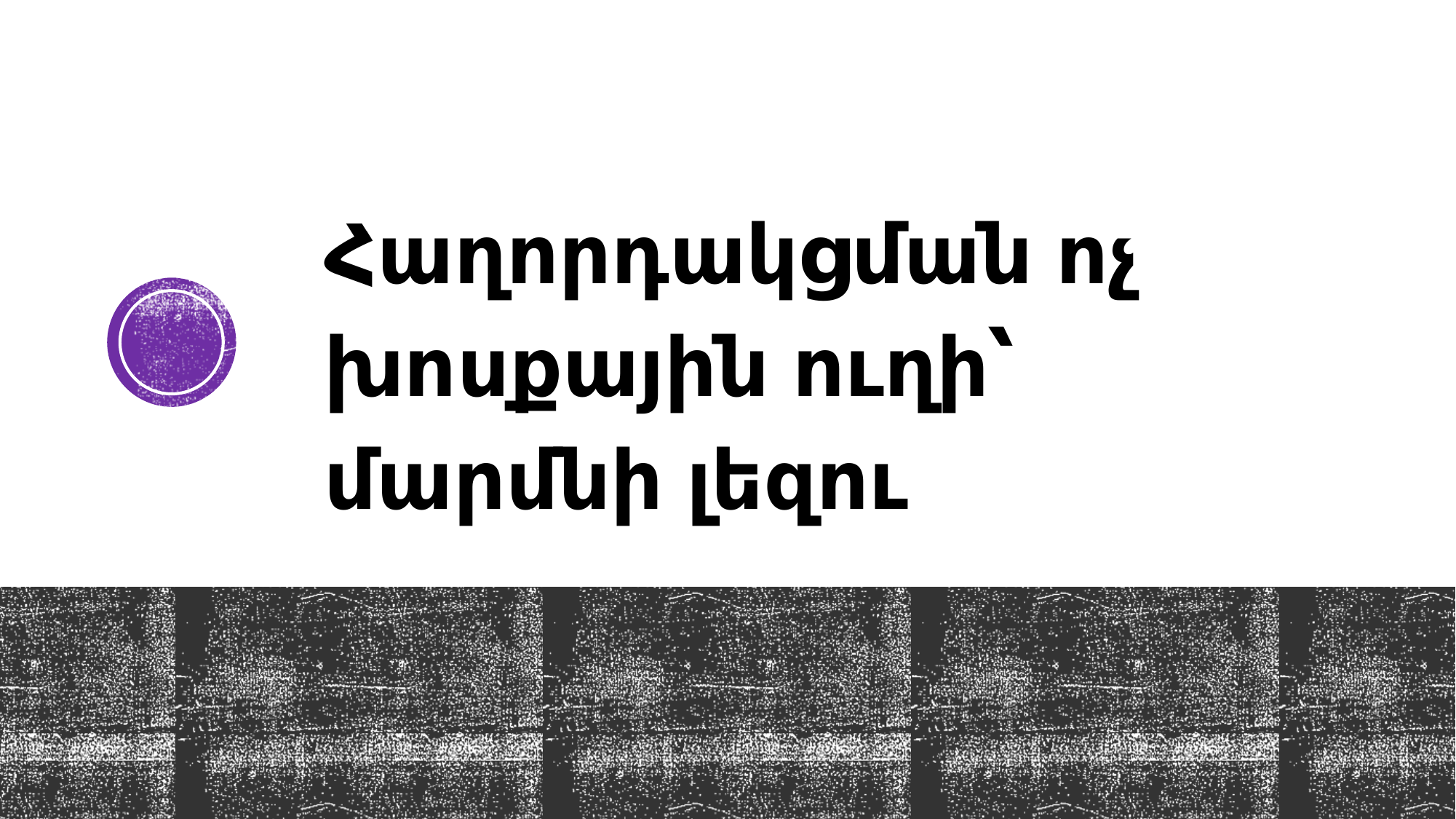

# Հաղորդակցման ոչ խոսքային ուղի՝ մարմնի լեզու